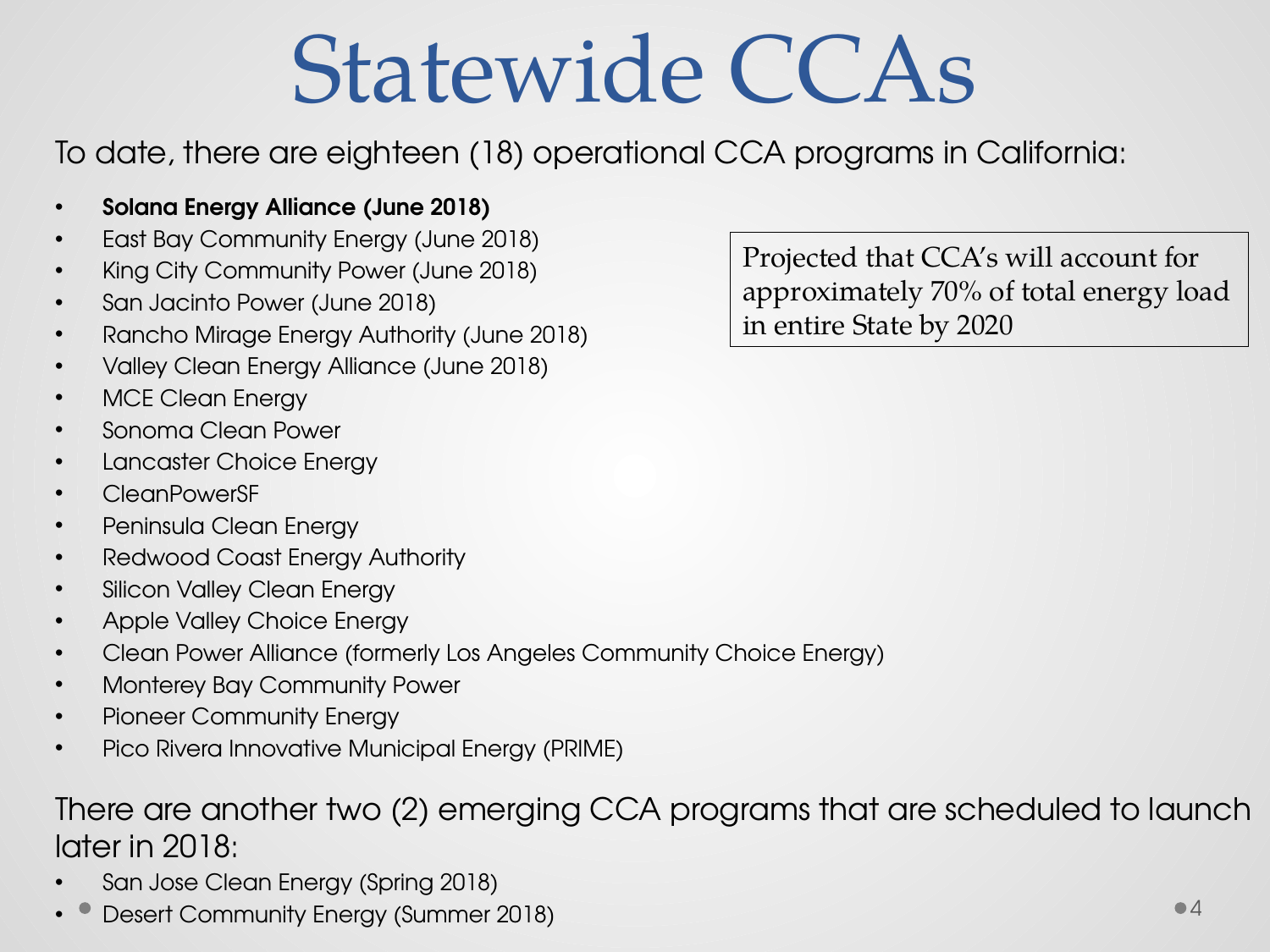

# Statewide CCAs
To date, there are eighteen (18) operational CCA programs in California:

Solana Energy Alliance (June 2018)
East Bay Community Energy (June 2018)
King City Community Power (June 2018)
San Jacinto Power (June 2018)
Rancho Mirage Energy Authority (June 2018)
Valley Clean Energy Alliance (June 2018)
MCE Clean Energy
Sonoma Clean Power
Lancaster Choice Energy
CleanPowerSF
Peninsula Clean Energy
Redwood Coast Energy Authority
Silicon Valley Clean Energy
Apple Valley Choice Energy
Clean Power Alliance (formerly Los Angeles Community Choice Energy)
Monterey Bay Community Power
Pioneer Community Energy
Pico Rivera Innovative Municipal Energy (PRIME)

There are another two (2) emerging CCA programs that are scheduled to launch later in 2018:
San Jose Clean Energy (Spring 2018)
Desert Community Energy (Summer 2018)

Projected that CCA’s will account for approximately 70% of total energy load in entire State by 2020
4